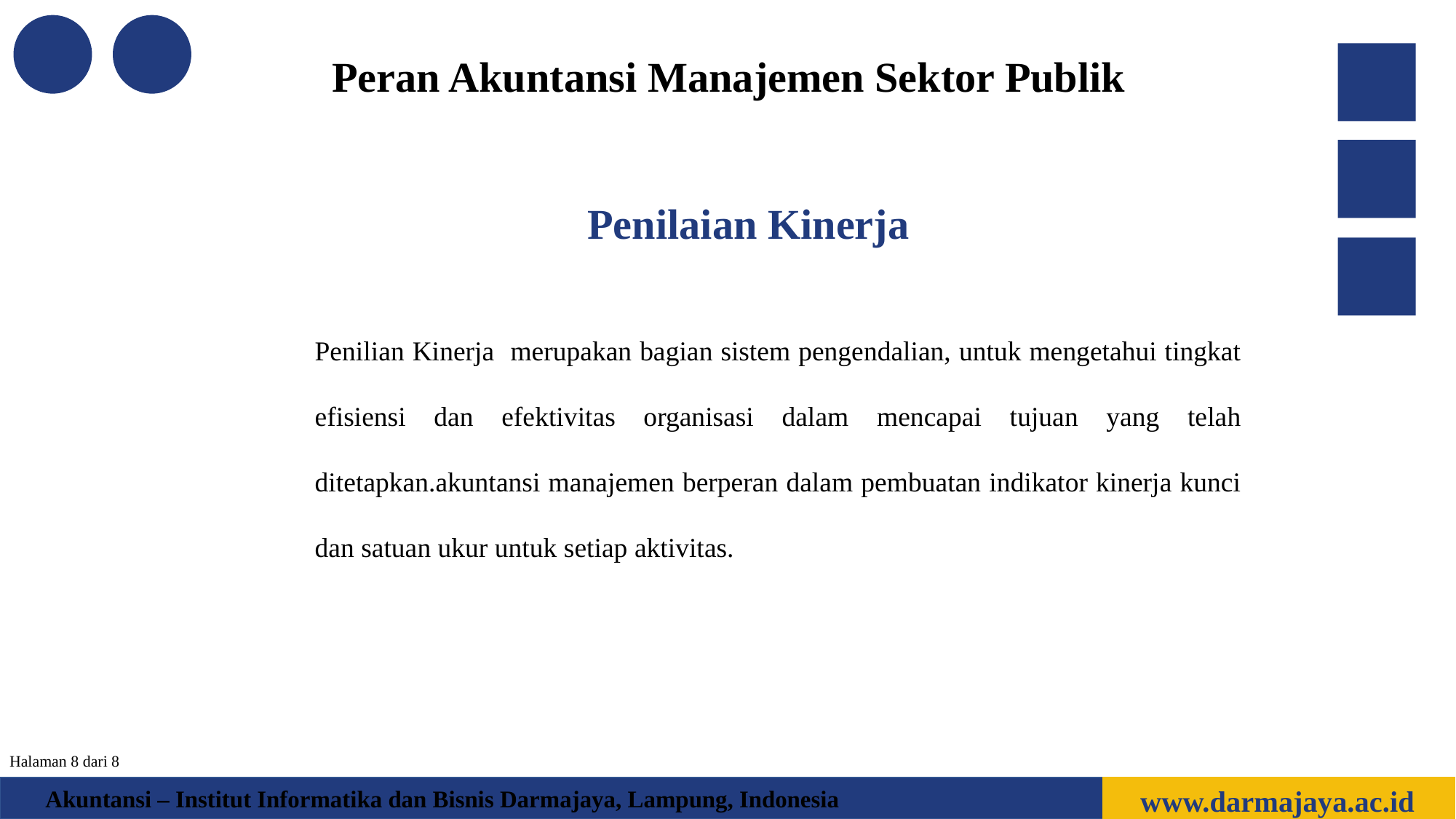

Peran Akuntansi Manajemen Sektor Publik

Penilaian Kinerja

Penilian Kinerja  merupakan bagian sistem pengendalian, untuk mengetahui tingkat efisiensi dan efektivitas organisasi dalam mencapai tujuan yang telah ditetapkan.akuntansi manajemen berperan dalam pembuatan indikator kinerja kunci dan satuan ukur untuk setiap aktivitas.

Halaman 8 dari 8

www.darmajaya.ac.id
Akuntansi – Institut Informatika dan Bisnis Darmajaya, Lampung, Indonesia